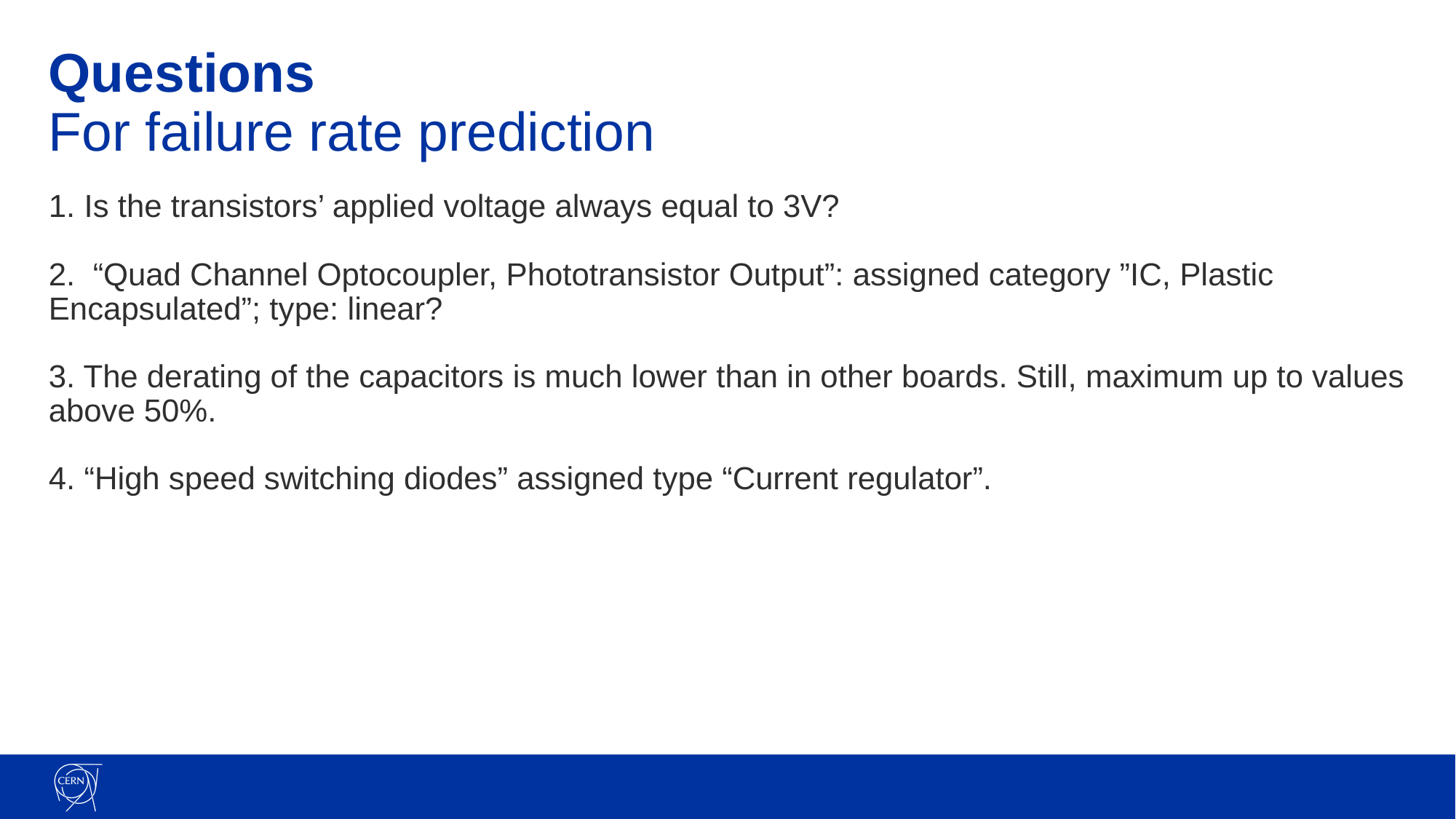

# Questions For failure rate prediction
1. Is the transistors’ applied voltage always equal to 3V?
2.  “Quad Channel Optocoupler, Phototransistor Output”: assigned category ”IC, Plastic Encapsulated”; type: linear?
3. The derating of the capacitors is much lower than in other boards. Still, maximum up to values above 50%.
4. “High speed switching diodes” assigned type “Current regulator”.